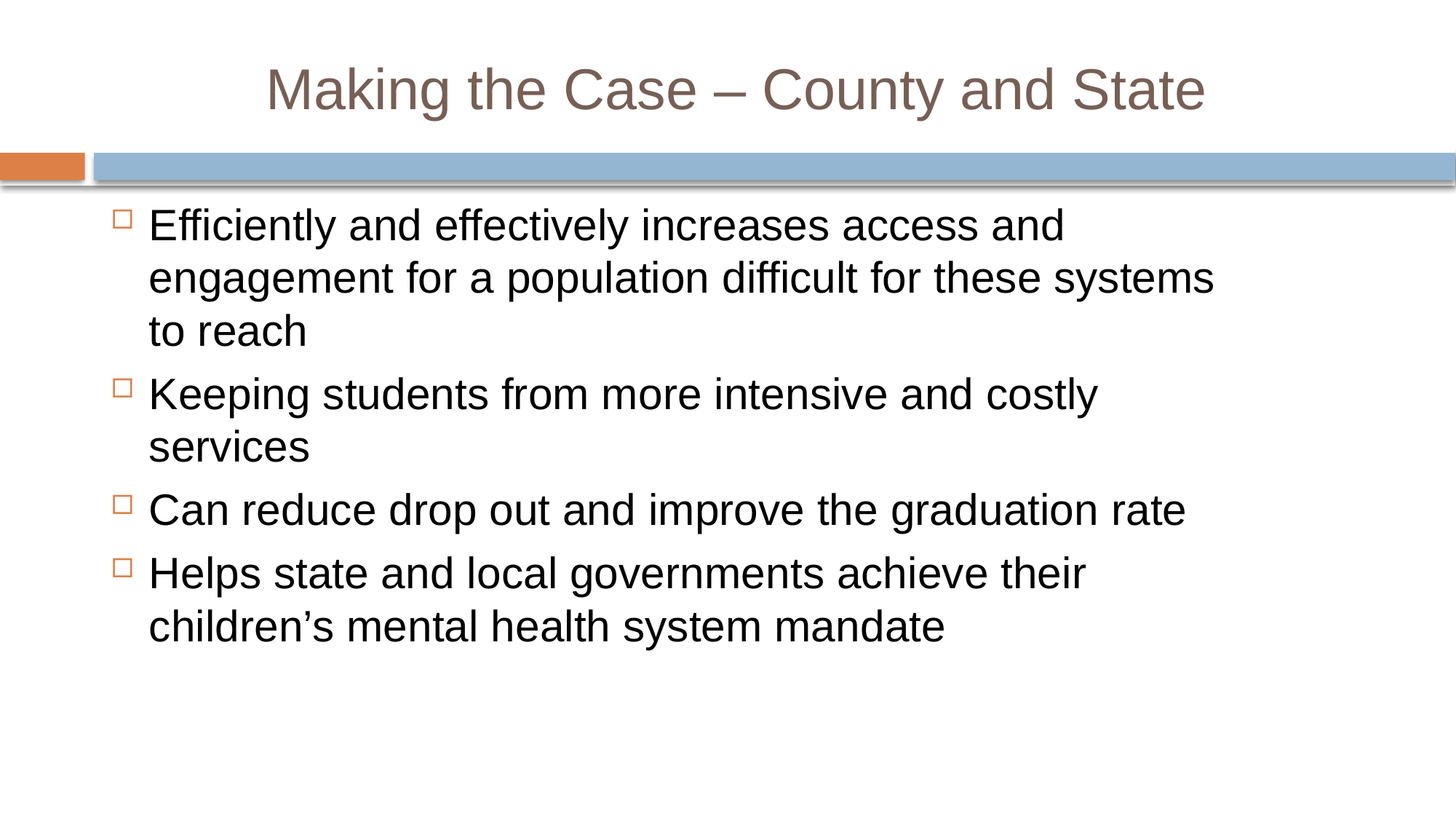

# Making the Case – County and State
Efficiently and effectively increases access and engagement for a population difficult for these systems to reach
Keeping students from more intensive and costly services
Can reduce drop out and improve the graduation rate
Helps state and local governments achieve their children’s mental health system mandate